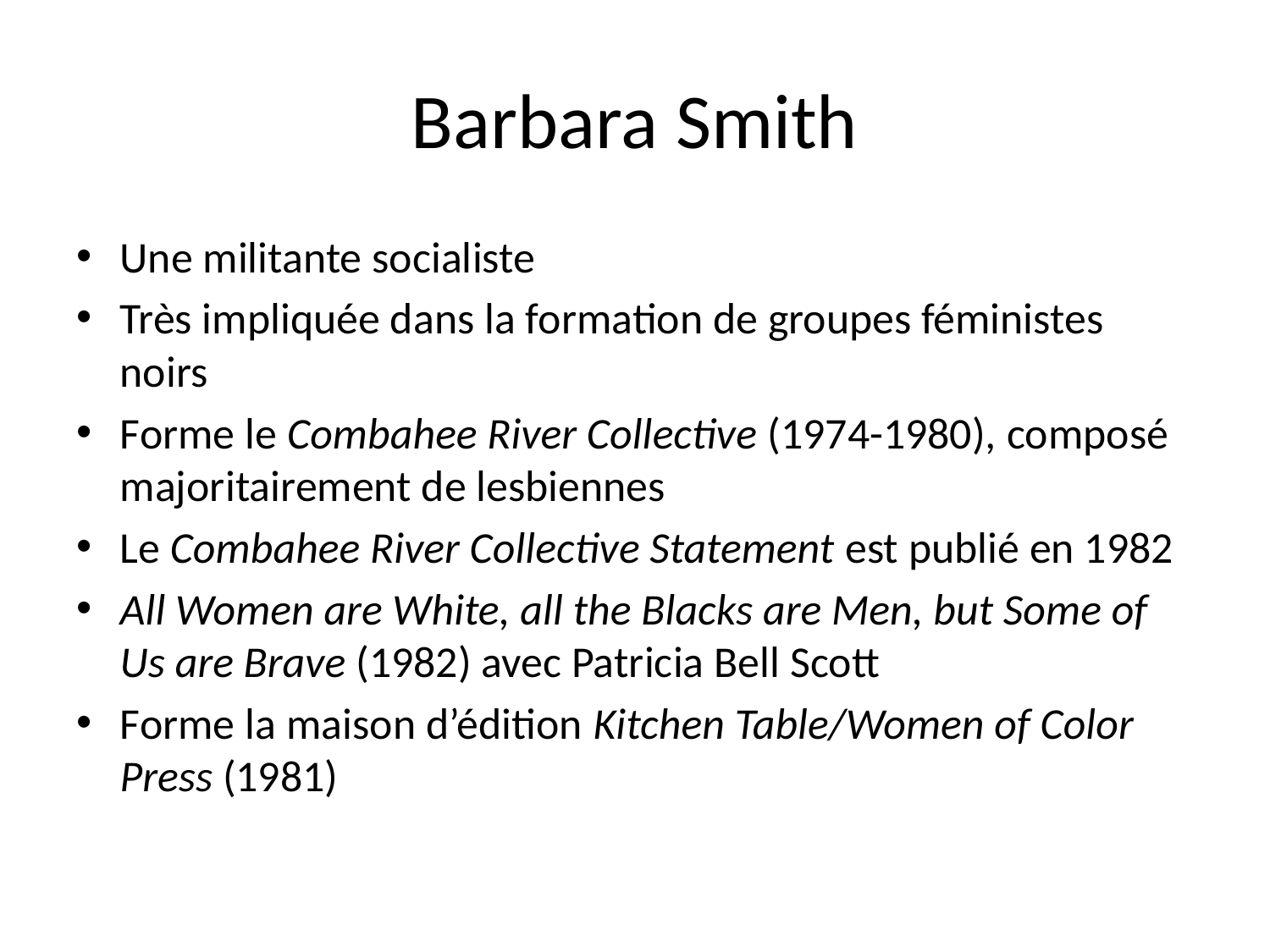

# Barbara Smith
Une militante socialiste
Très impliquée dans la formation de groupes féministes noirs
Forme le Combahee River Collective (1974-1980), composé majoritairement de lesbiennes
Le Combahee River Collective Statement est publié en 1982
All Women are White, all the Blacks are Men, but Some of Us are Brave (1982) avec Patricia Bell Scott
Forme la maison d’édition Kitchen Table/Women of Color Press (1981)